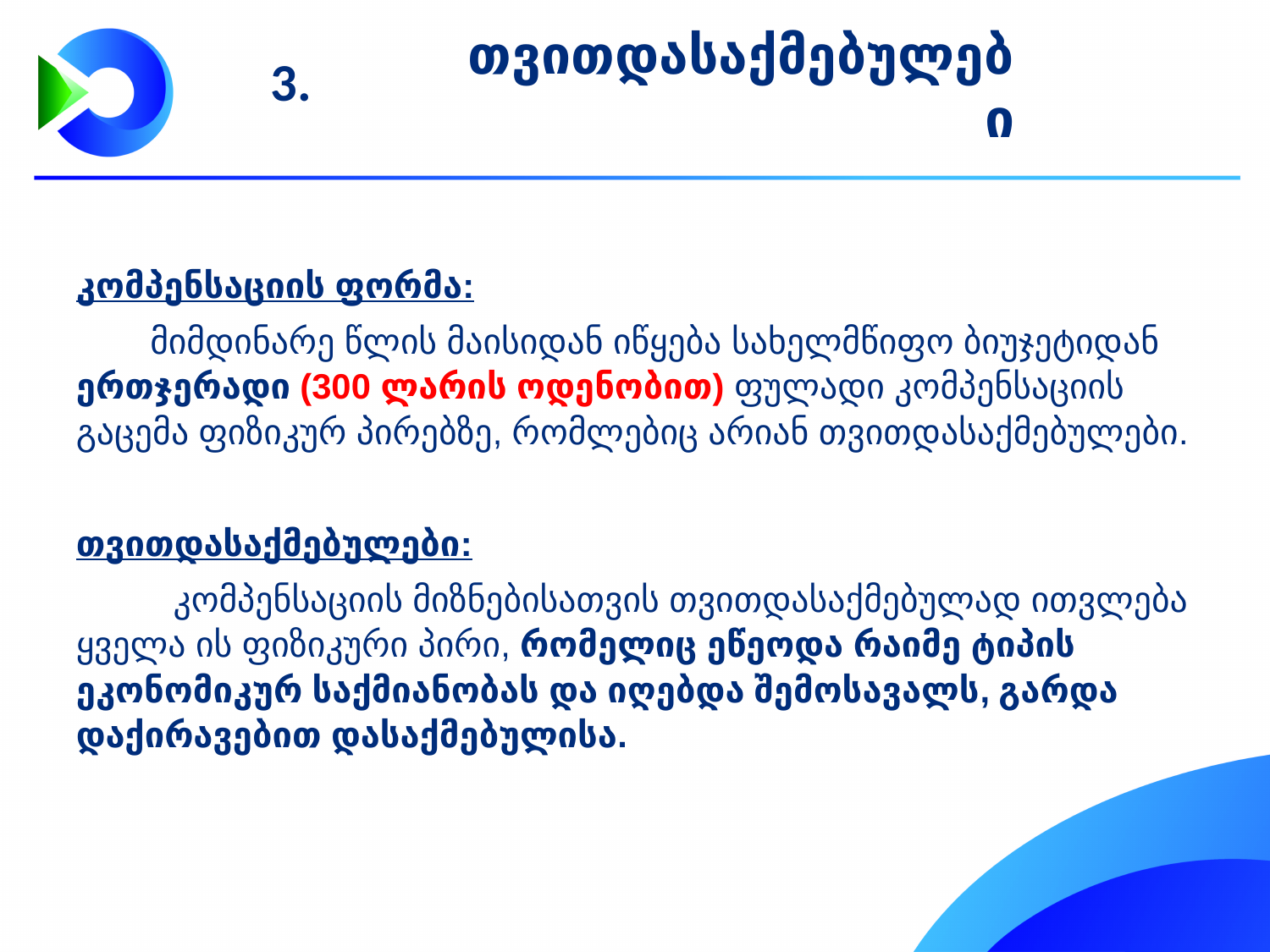

3.
# თვითდასაქმებულები
კომპენსაციის ფორმა:
          მიმდინარე წლის მაისიდან იწყება სახელმწიფო ბიუჯეტიდან ერთჯერადი (300 ლარის ოდენობით) ფულადი კომპენსაციის გაცემა ფიზიკურ პირებზე, რომლებიც არიან თვითდასაქმებულები.

თვითდასაქმებულები:
          კომპენსაციის მიზნებისათვის თვითდასაქმებულად ითვლება ყველა ის ფიზიკური პირი, რომელიც ეწეოდა რაიმე ტიპის ეკონომიკურ საქმიანობას და იღებდა შემოსავალს, გარდა დაქირავებით დასაქმებულისა.